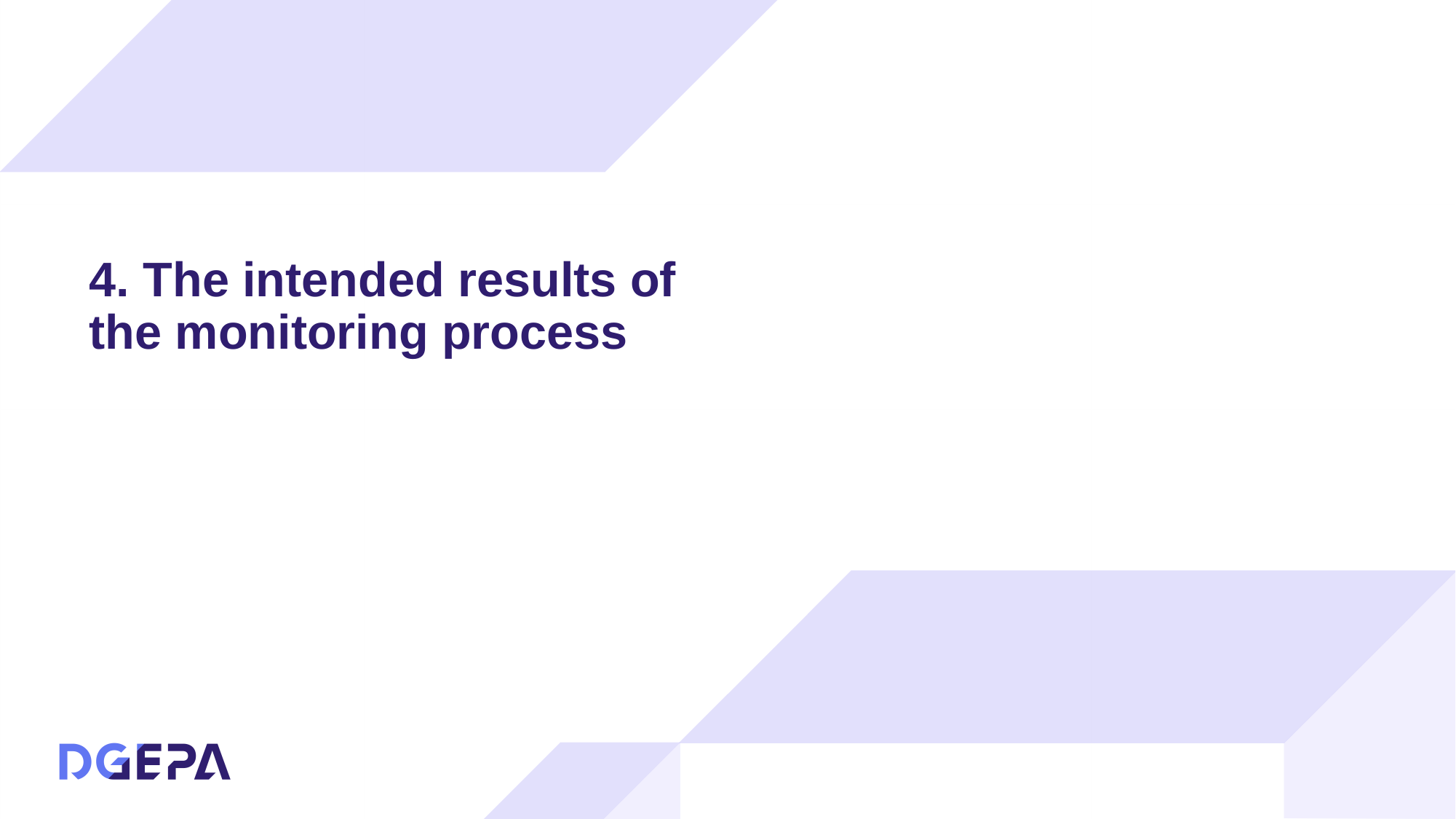

# 4. The intended results of the monitoring process